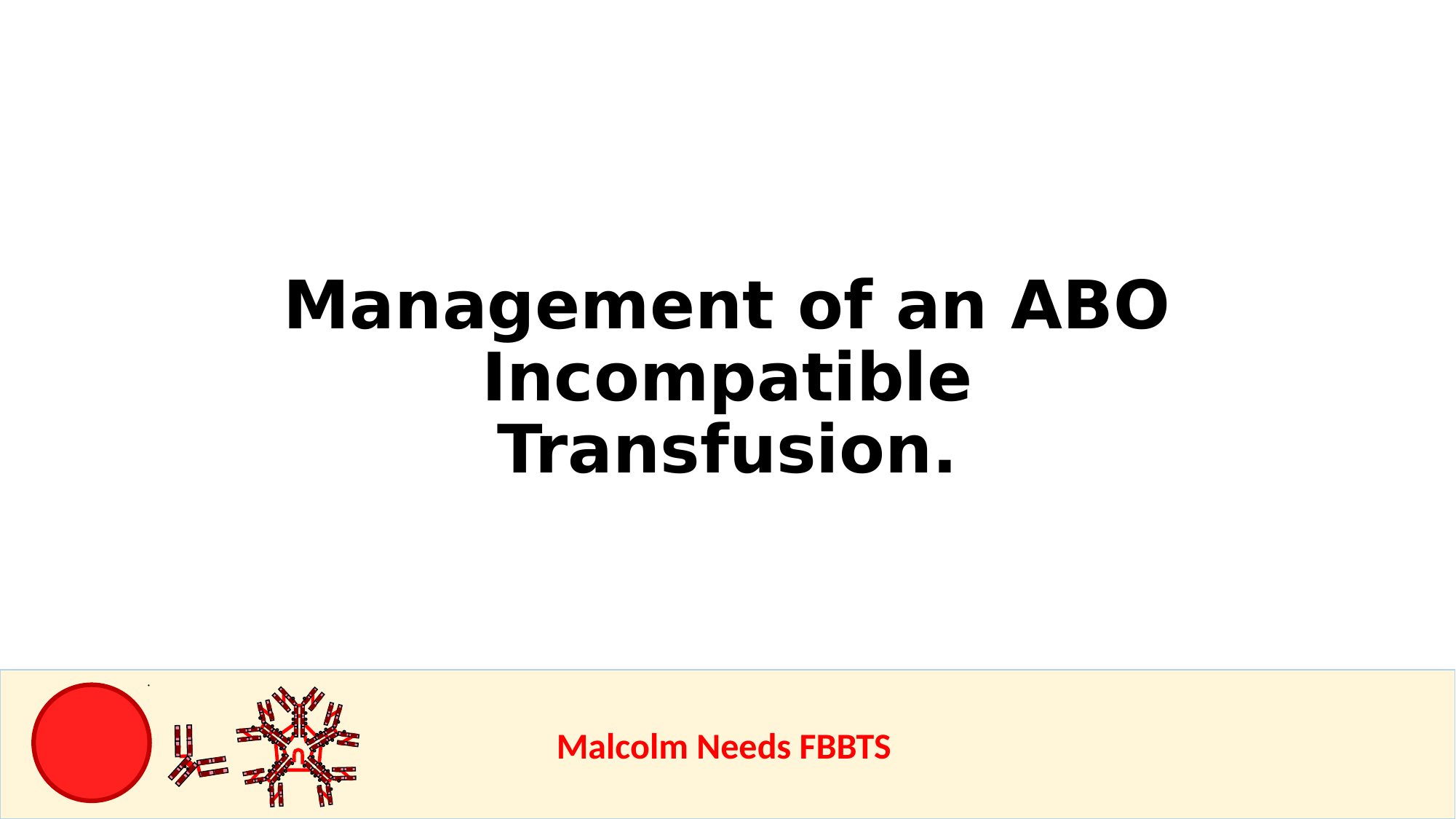

Management of an ABO Incompatible Transfusion.
					Malcolm Needs FBBTS